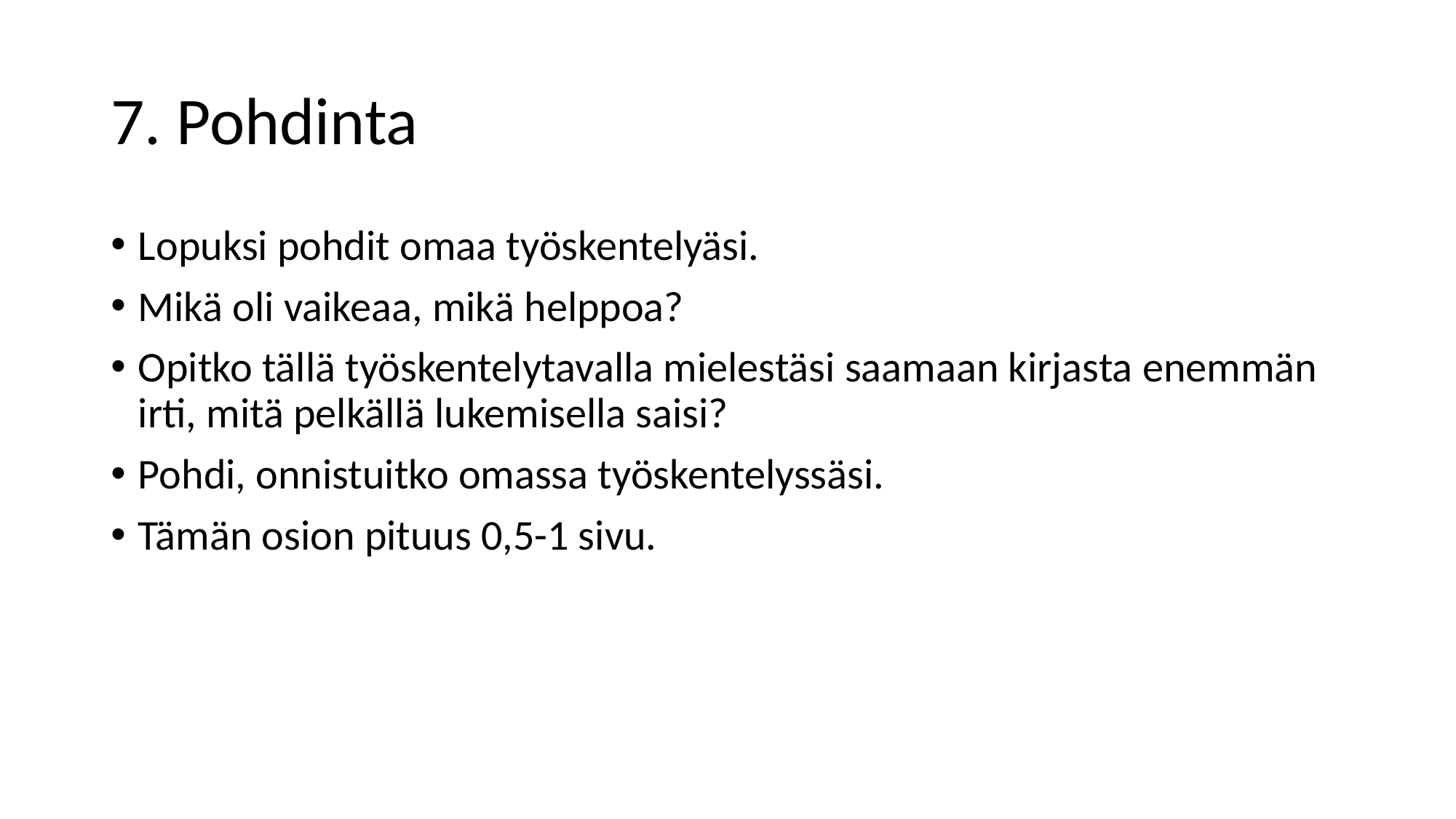

# 7. Pohdinta
Lopuksi pohdit omaa työskentelyäsi.
Mikä oli vaikeaa, mikä helppoa?
Opitko tällä työskentelytavalla mielestäsi saamaan kirjasta enemmän irti, mitä pelkällä lukemisella saisi?
Pohdi, onnistuitko omassa työskentelyssäsi.
Tämän osion pituus 0,5-1 sivu.